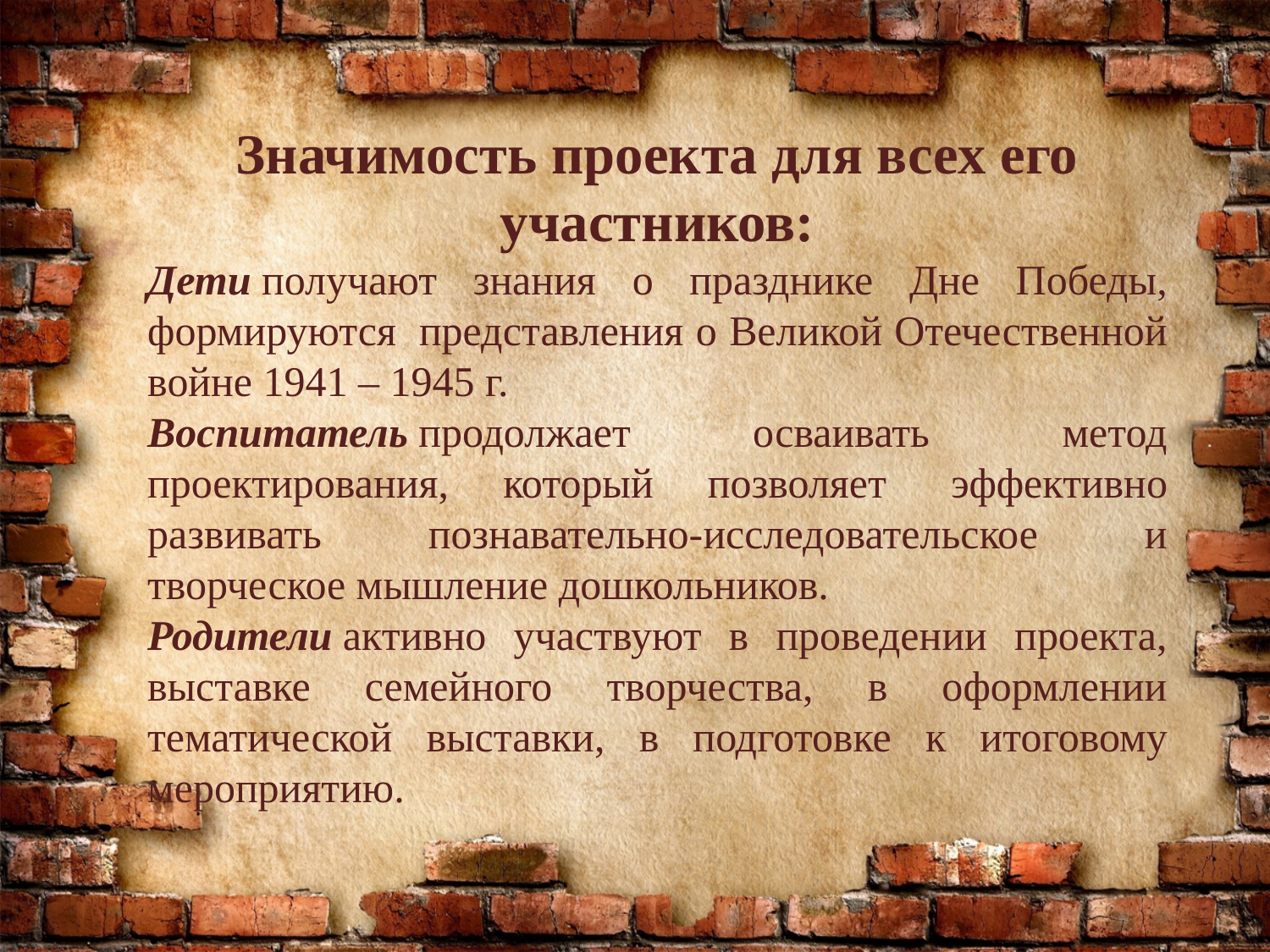

Значимость проекта для всех его участников:
Дети получают знания о празднике Дне Победы, формируются  представления о Великой Отечественной войне 1941 – 1945 г.
Воспитатель продолжает осваивать  метод проектирования, который позволяет  эффективно развивать познавательно-исследовательское и творческое мышление дошкольников.
Родители активно участвуют в проведении проекта, выставке семейного творчества, в оформлении тематической выставки, в подготовке к итоговому мероприятию.